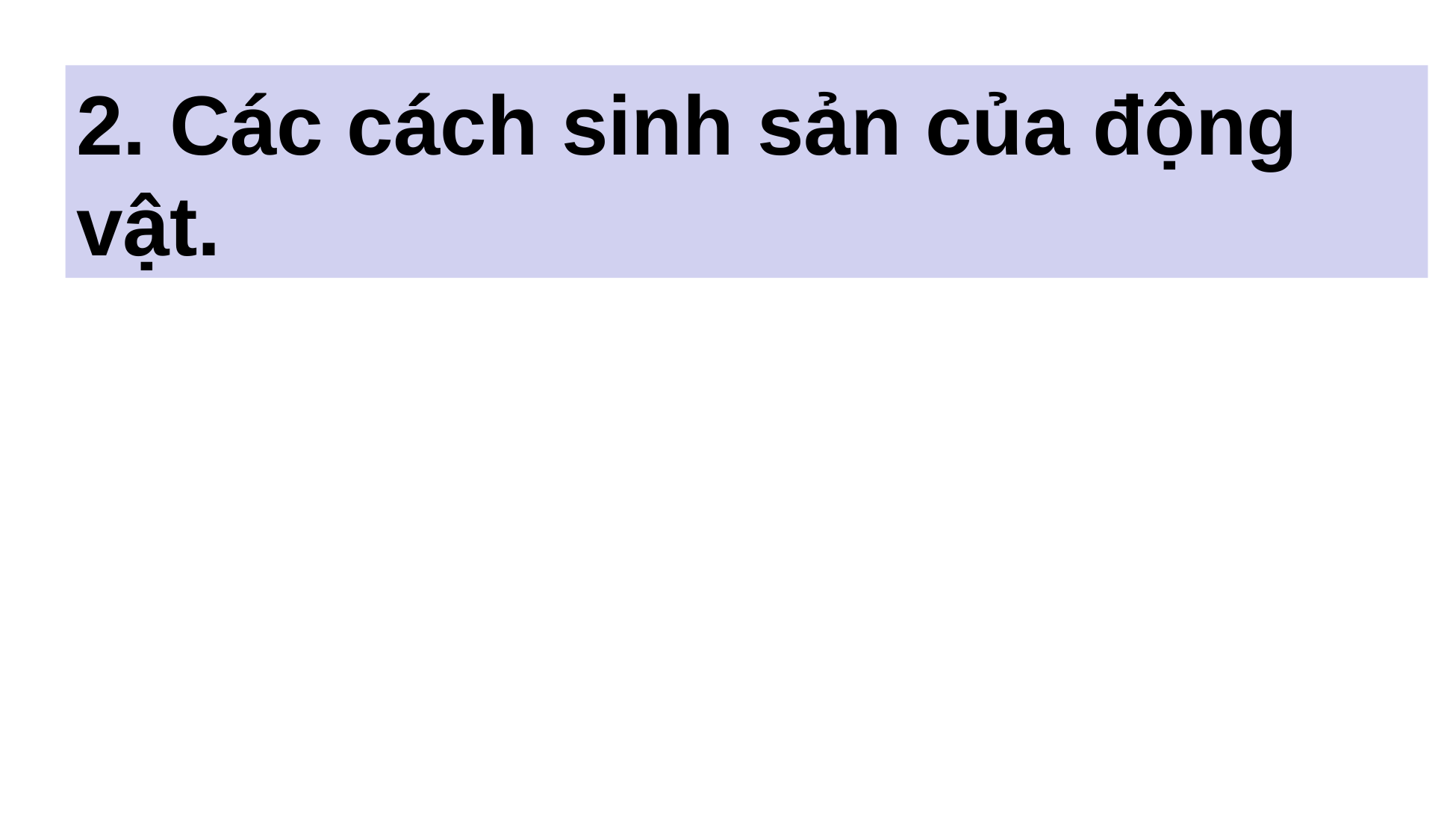

2. Các cách sinh sản của động vật.